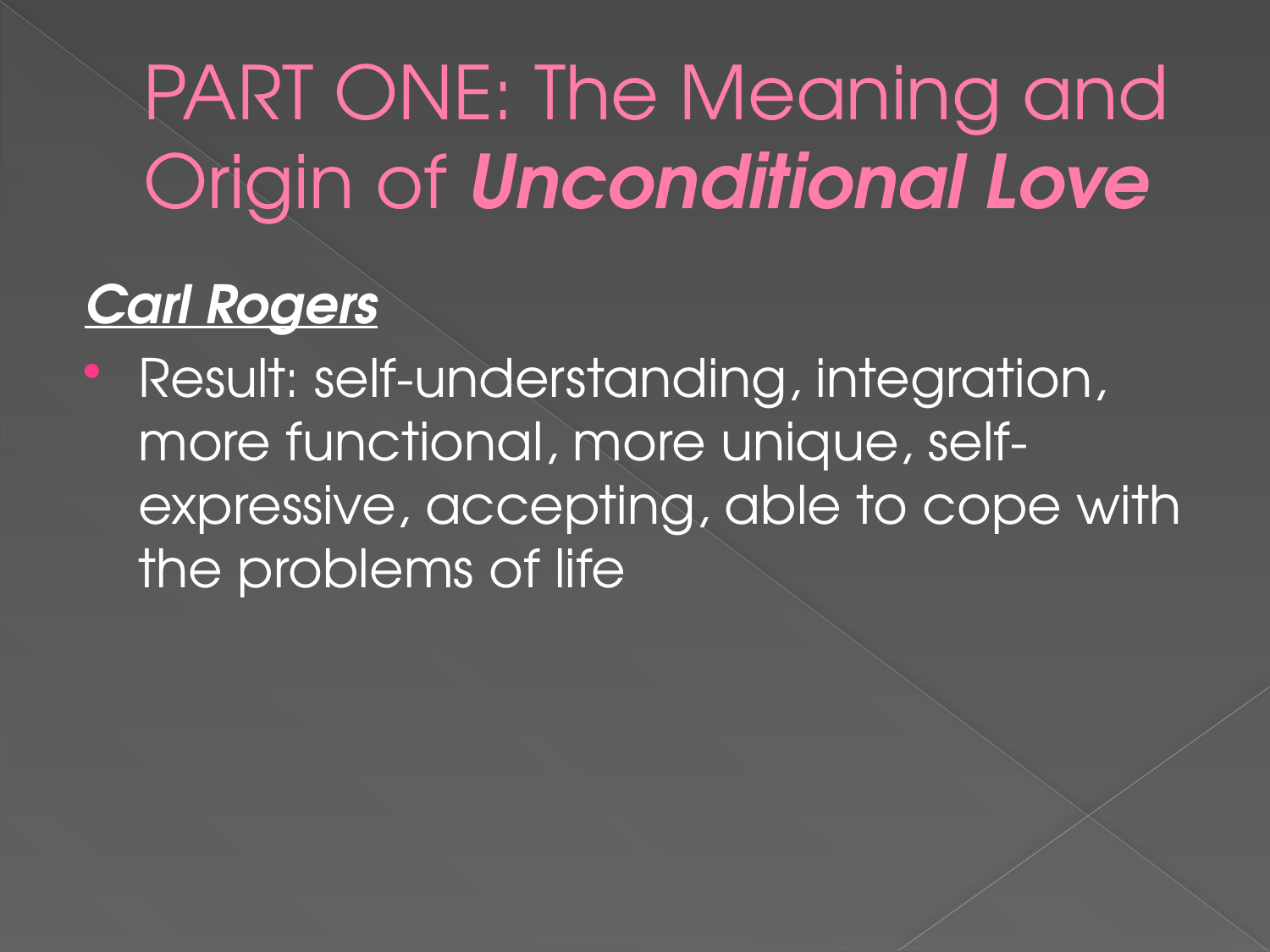

# PART ONE: The Meaning and Origin of Unconditional Love
Carl Rogers
Result: self-understanding, integration, more functional, more unique, self-expressive, accepting, able to cope with the problems of life